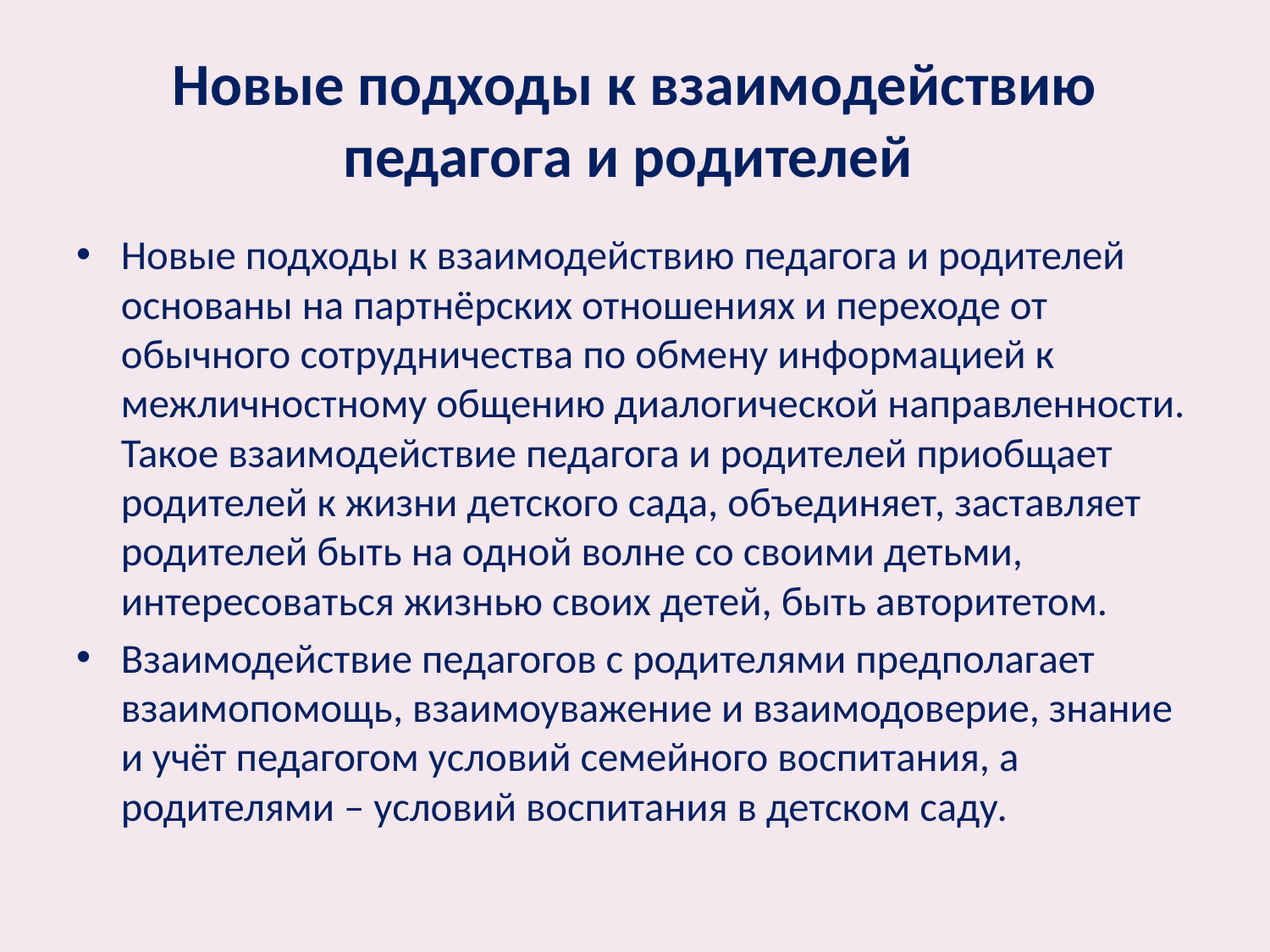

# Новые подходы к взаимодействию педагога и родителей
Новые подходы к взаимодействию педагога и родителей основаны на партнёрских отношениях и переходе от обычного сотрудничества по обмену информацией к межличностному общению диалогической направленности. Такое взаимодействие педагога и родителей приобщает родителей к жизни детского сада, объединяет, заставляет родителей быть на одной волне со своими детьми, интересоваться жизнью своих детей, быть авторитетом.
Взаимодействие педагогов с родителями предполагает взаимопомощь, взаимоуважение и взаимодоверие, знание и учёт педагогом условий семейного воспитания, а родителями – условий воспитания в детском саду.